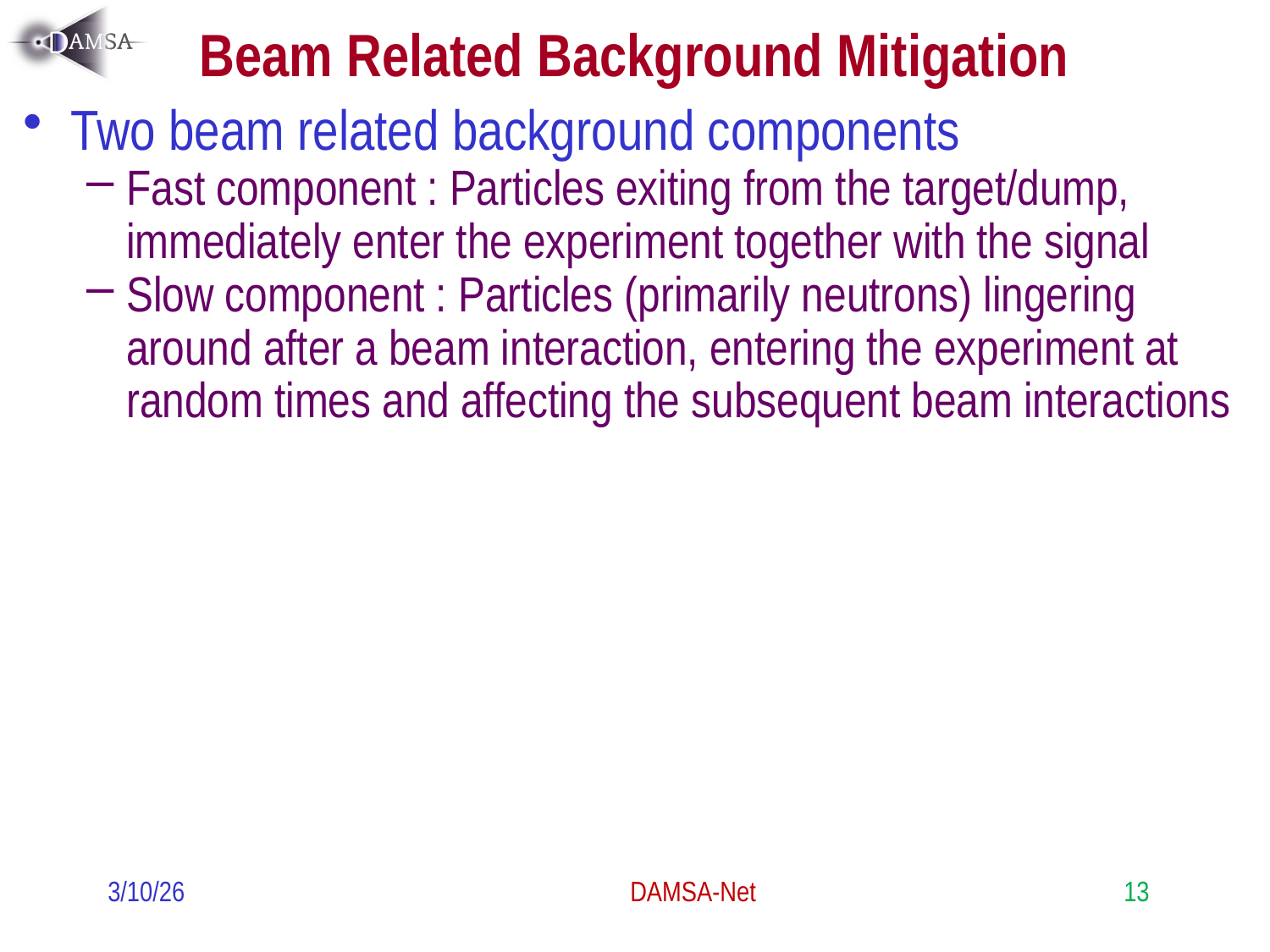

# Beam Related Background Mitigation
Two beam related background components
Fast component : Particles exiting from the target/dump, immediately enter the experiment together with the signal
Slow component : Particles (primarily neutrons) lingering around after a beam interaction, entering the experiment at random times and affecting the subsequent beam interactions
3/10/26
DAMSA-Net
13